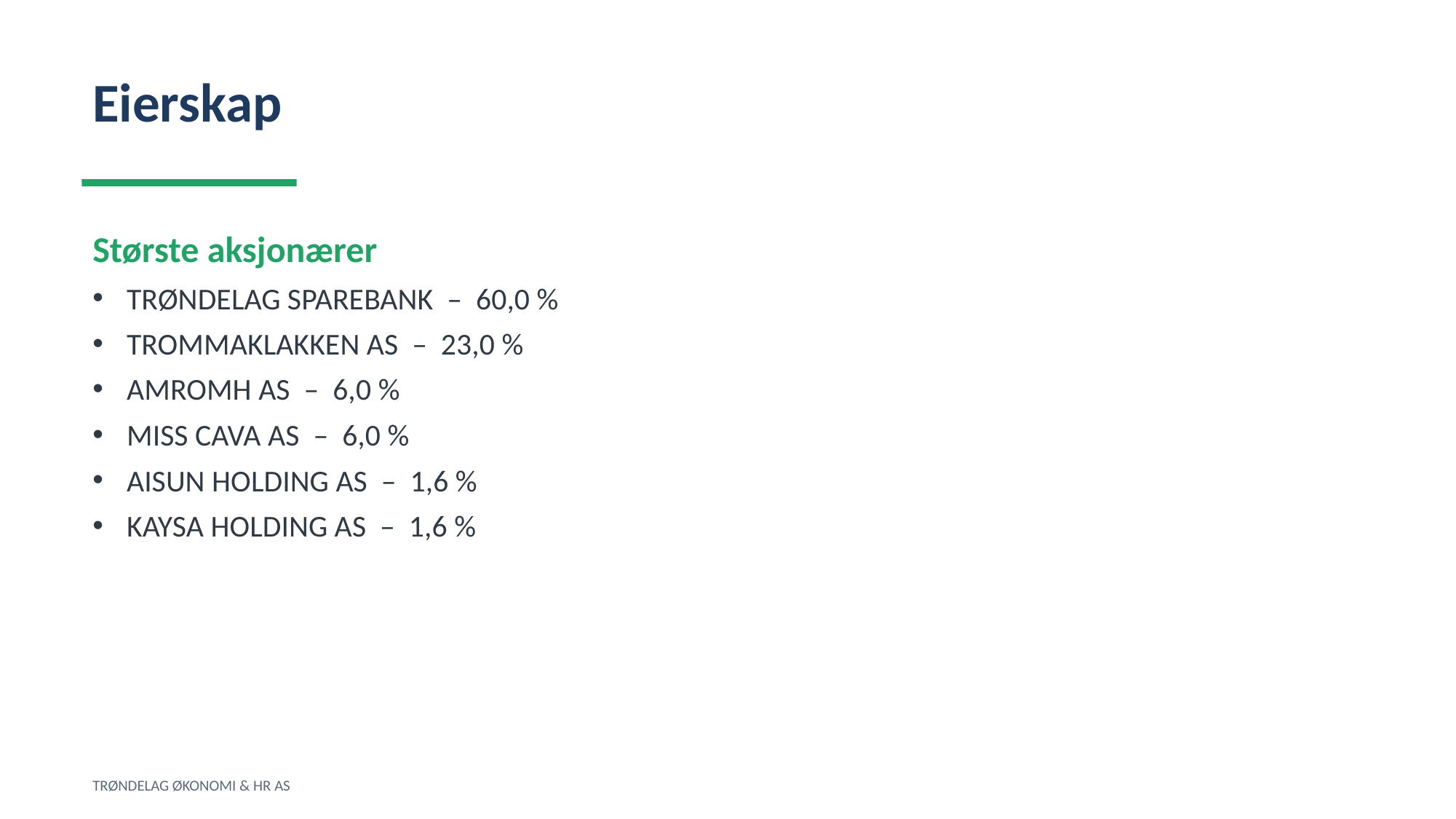

Eierskap

Største aksjonærer
TRØNDELAG SPAREBANK  –  60,0 %
TROMMAKLAKKEN AS  –  23,0 %
AMROMH AS  –  6,0 %
MISS CAVA AS  –  6,0 %
AISUN HOLDING AS  –  1,6 %
KAYSA HOLDING AS  –  1,6 %
TRØNDELAG ØKONOMI & HR AS